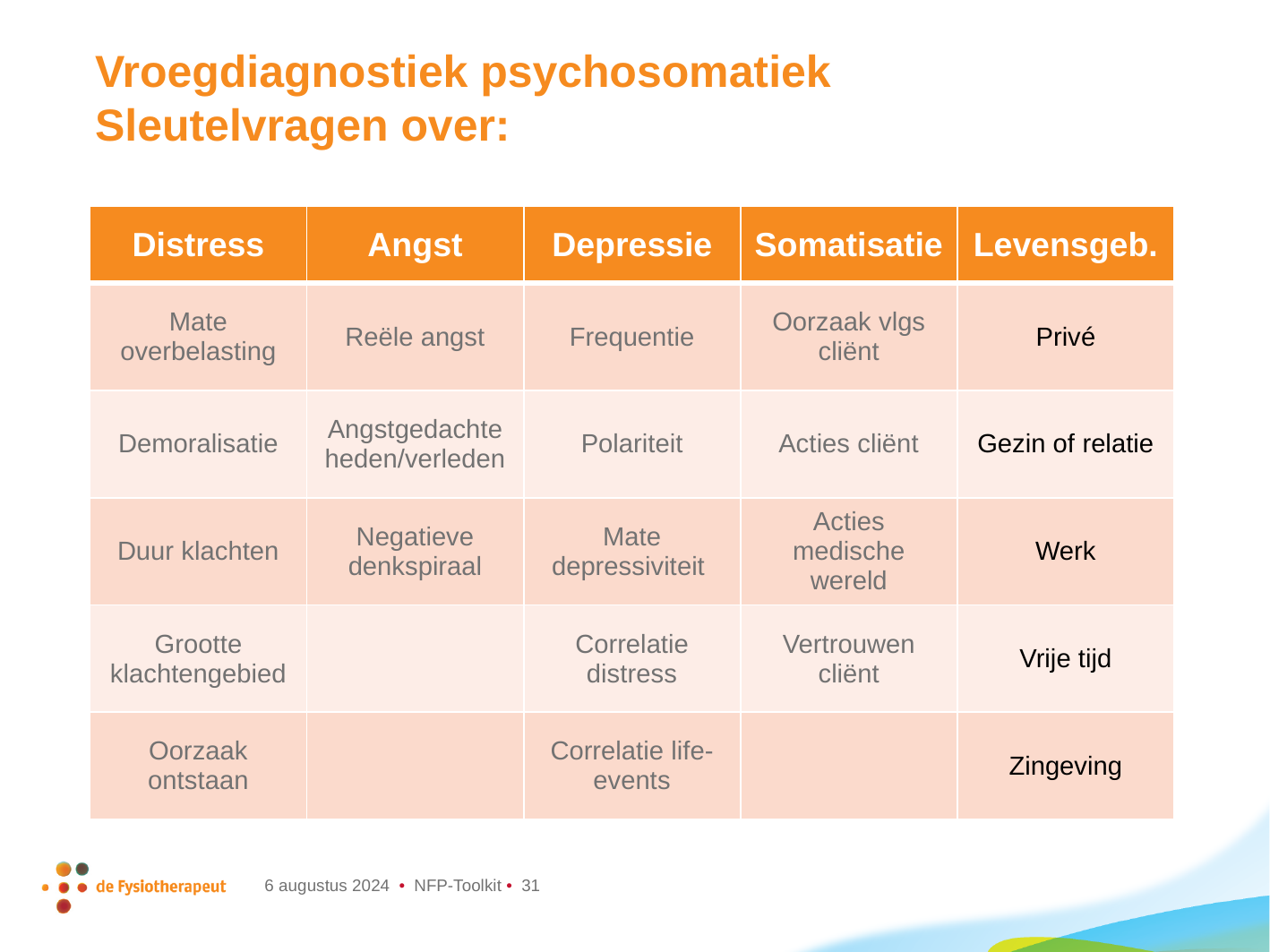

# Vroegdiagnostiek psychosomatiek Sleutelvragen over:
| Distress | Angst | Depressie | Somatisatie | Levensgeb. |
| --- | --- | --- | --- | --- |
|  |  |  |  |  |
|  |  |  |  |  |
|  |  |  |  |  |
|  |  |  |  |  |
|  |  |  |  |  |
| Distress | Angst | Depressie | Somatisatie | Levensgeb. |
| --- | --- | --- | --- | --- |
| Mate overbelasting |  |  |  |  |
| Demoralisatie |  |  |  |  |
| Duur klachten |  |  |  |  |
| Grootte klachtengebied |  |  |  |  |
| Oorzaak ontstaan |  |  |  |  |
| Distress | Angst | Depressie | Somatisatie | Levensgeb. |
| --- | --- | --- | --- | --- |
| Mate overbelasting | Reële angst |  |  |  |
| Demoralisatie | Angstgedachte heden/verleden |  |  |  |
| Duur klachten | Negatieve denkspiraal |  |  |  |
| Grootte klachtengebied |  |  |  |  |
| Oorzaak ontstaan |  |  |  |  |
| Distress | Angst | Depressie | Somatisatie | Levensgeb. |
| --- | --- | --- | --- | --- |
| Mate overbelasting | Reële angst | Frequentie |  |  |
| Demoralisatie | Angstgedachte heden/verleden | Polariteit |  |  |
| Duur klachten | Negatieve denkspiraal | Mate depressiviteit |  |  |
| Grootte klachtengebied |  | Correlatie distress |  |  |
| Oorzaak ontstaan |  | Correlatie life-events |  |  |
| Distress | Angst | Depressie | Somatisatie | Levensgeb. |
| --- | --- | --- | --- | --- |
| Mate overbelasting | Reële angst | Frequentie | Oorzaak vlgs cliënt |  |
| Demoralisatie | Angstgedachte heden/verleden | Polariteit | Acties cliënt |  |
| Duur klachten | Negatieve denkspiraal | Mate depressiviteit | Acties medische wereld |  |
| Grootte klachtengebied |  | Correlatie distress | Vertrouwen cliënt |  |
| Oorzaak ontstaan |  | Correlatie life-events |  |  |
| Distress | Angst | Depressie | Somatisatie | Levensgeb. |
| --- | --- | --- | --- | --- |
| Mate overbelasting | Reële angst | Frequentie | Oorzaak vlgs cliënt | Privé |
| Demoralisatie | Angstgedachte heden/verleden | Polariteit | Acties cliënt | Gezin of relatie |
| Duur klachten | Negatieve denkspiraal | Mate depressiviteit | Acties medische wereld | Werk |
| Grootte klachtengebied |  | Correlatie distress | Vertrouwen cliënt | Vrije tijd |
| Oorzaak ontstaan |  | Correlatie life-events |  | Zingeving |
6 augustus 2024  •  NFP-Toolkit •  31